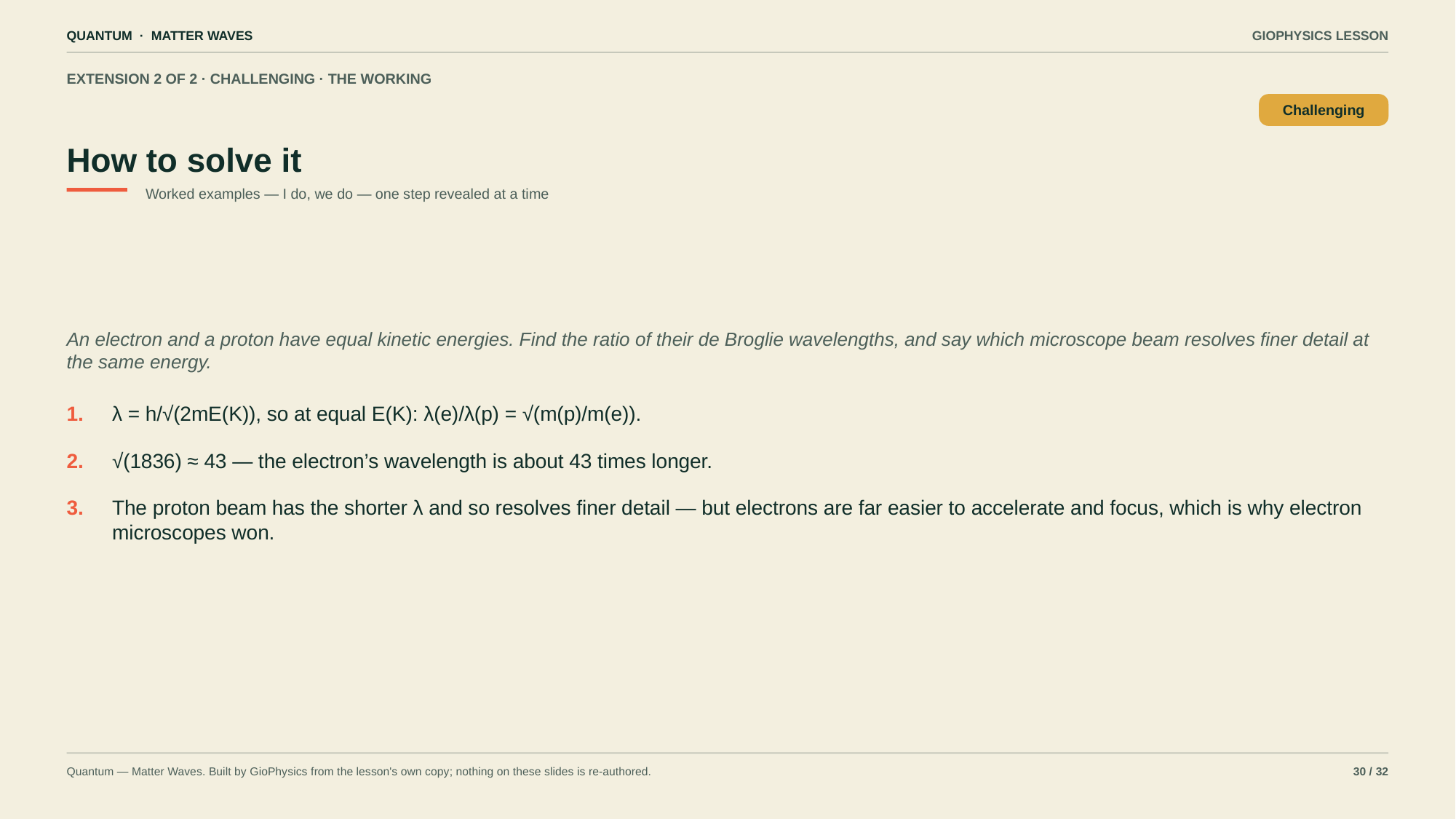

QUANTUM  ·  MATTER WAVES
GIOPHYSICS LESSON

EXTENSION 2 OF 2 · CHALLENGING · THE WORKING
How to solve it

Challenging
Worked examples — I do, we do — one step revealed at a time

An electron and a proton have equal kinetic energies. Find the ratio of their de Broglie wavelengths, and say which microscope beam resolves finer detail at the same energy.
1.
λ = h/√(2mE(K)), so at equal E(K): λ(e)/λ(p) = √(m(p)/m(e)).
2.
√(1836) ≈ 43 — the electron’s wavelength is about 43 times longer.
3.
The proton beam has the shorter λ and so resolves finer detail — but electrons are far easier to accelerate and focus, which is why electron microscopes won.

Quantum — Matter Waves. Built by GioPhysics from the lesson's own copy; nothing on these slides is re-authored.
30 / 32